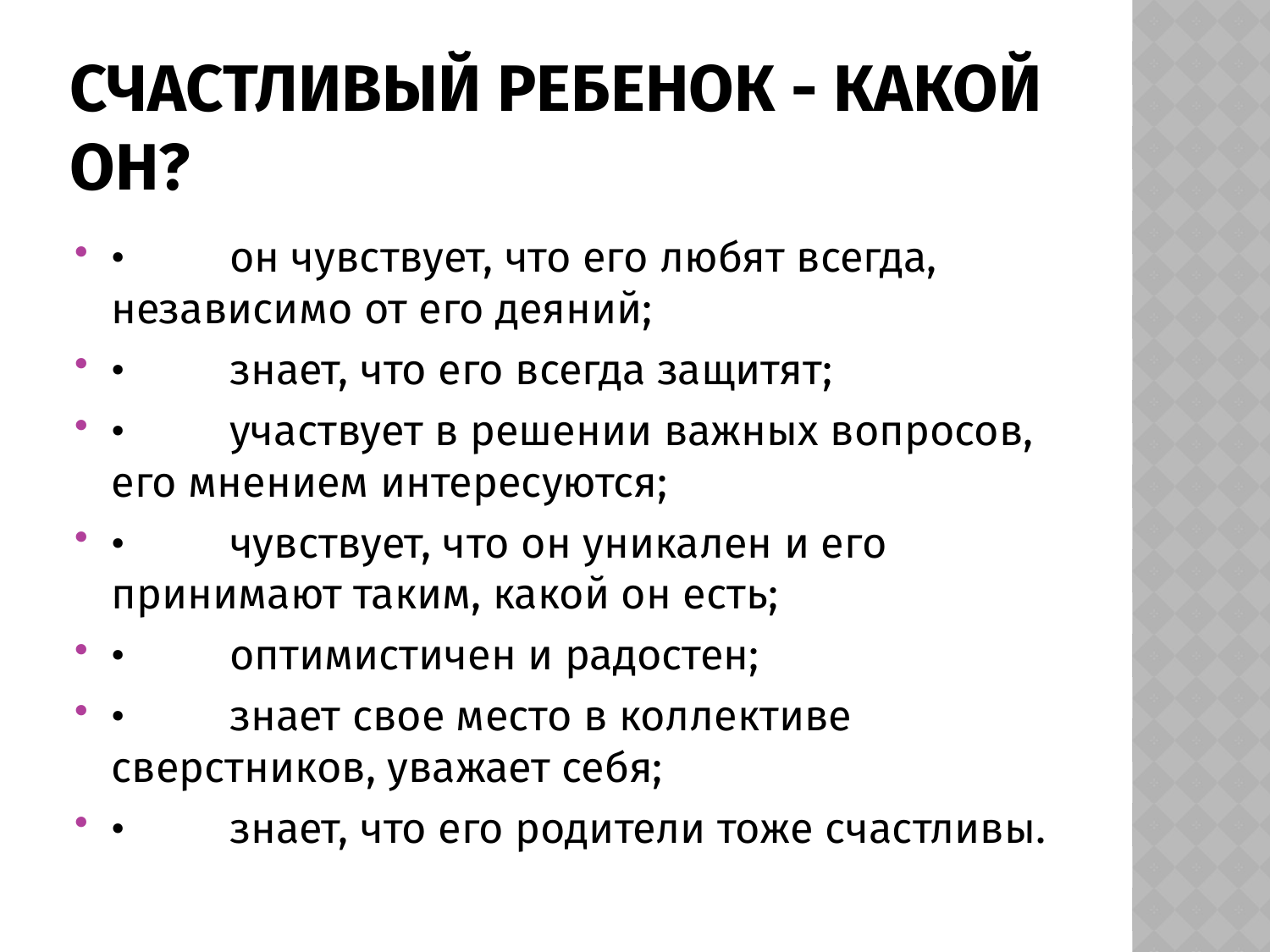

# Счастливый ребенок - какой он?
•	он чувствует, что его любят всегда, независимо от его деяний;
•	знает, что его всегда защитят;
•	участвует в решении важных вопросов, его мнением интересуются;
•	чувствует, что он уникален и его принимают таким, какой он есть;
•	оптимистичен и радостен;
•	знает свое место в коллективе сверстников, уважает себя;
•	знает, что его родители тоже счастливы.